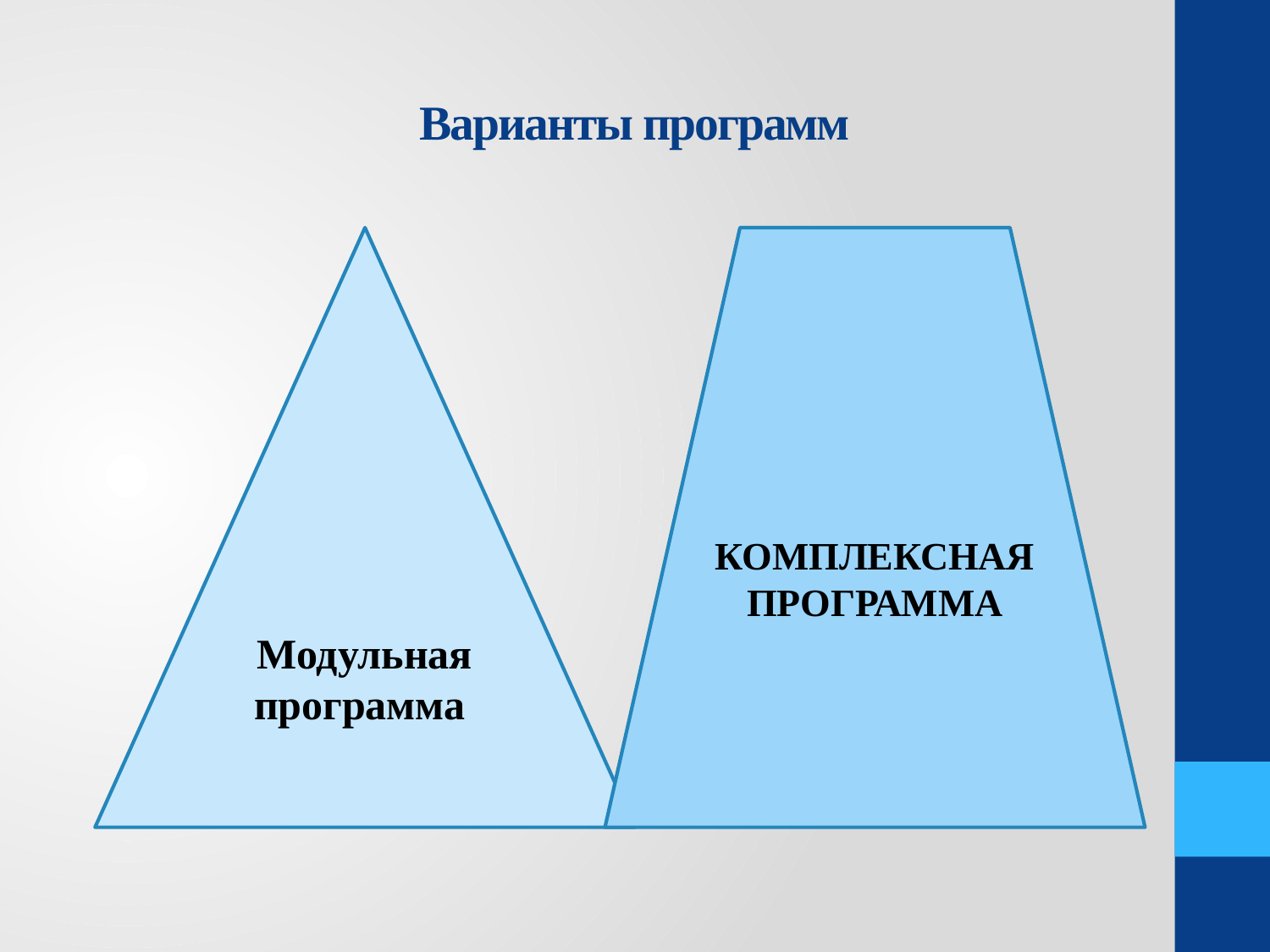

# Варианты программ

Модульная программа
КОМПЛЕКСНАЯ ПРОГРАММА